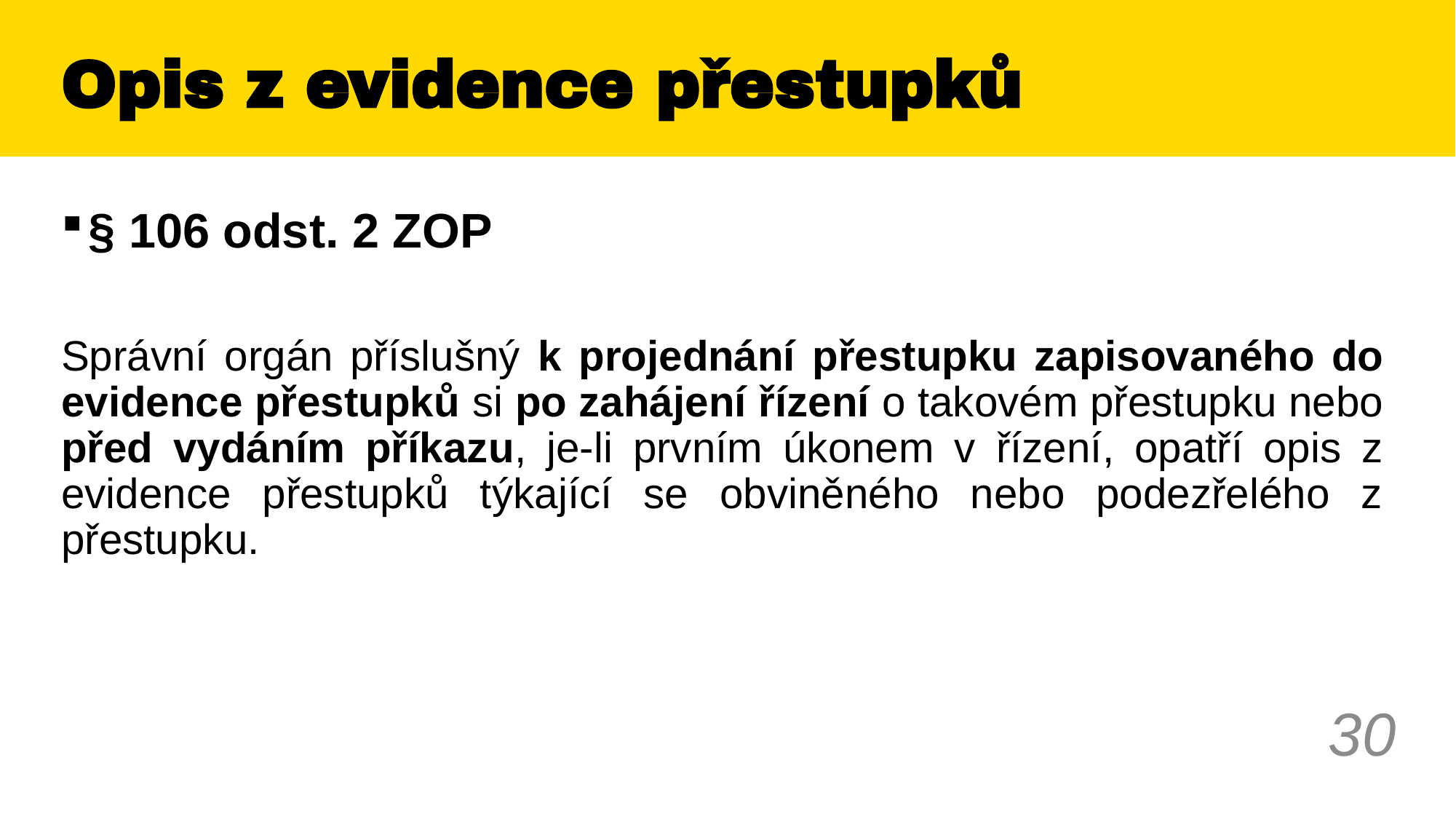

# Opis z evidence přestupků
§ 106 odst. 2 ZOP

Správní orgán příslušný k projednání přestupku zapisovaného do evidence přestupků si po zahájení řízení o takovém přestupku nebo před vydáním příkazu, je-li prvním úkonem v řízení, opatří opis z evidence přestupků týkající se obviněného nebo podezřelého z přestupku.

30